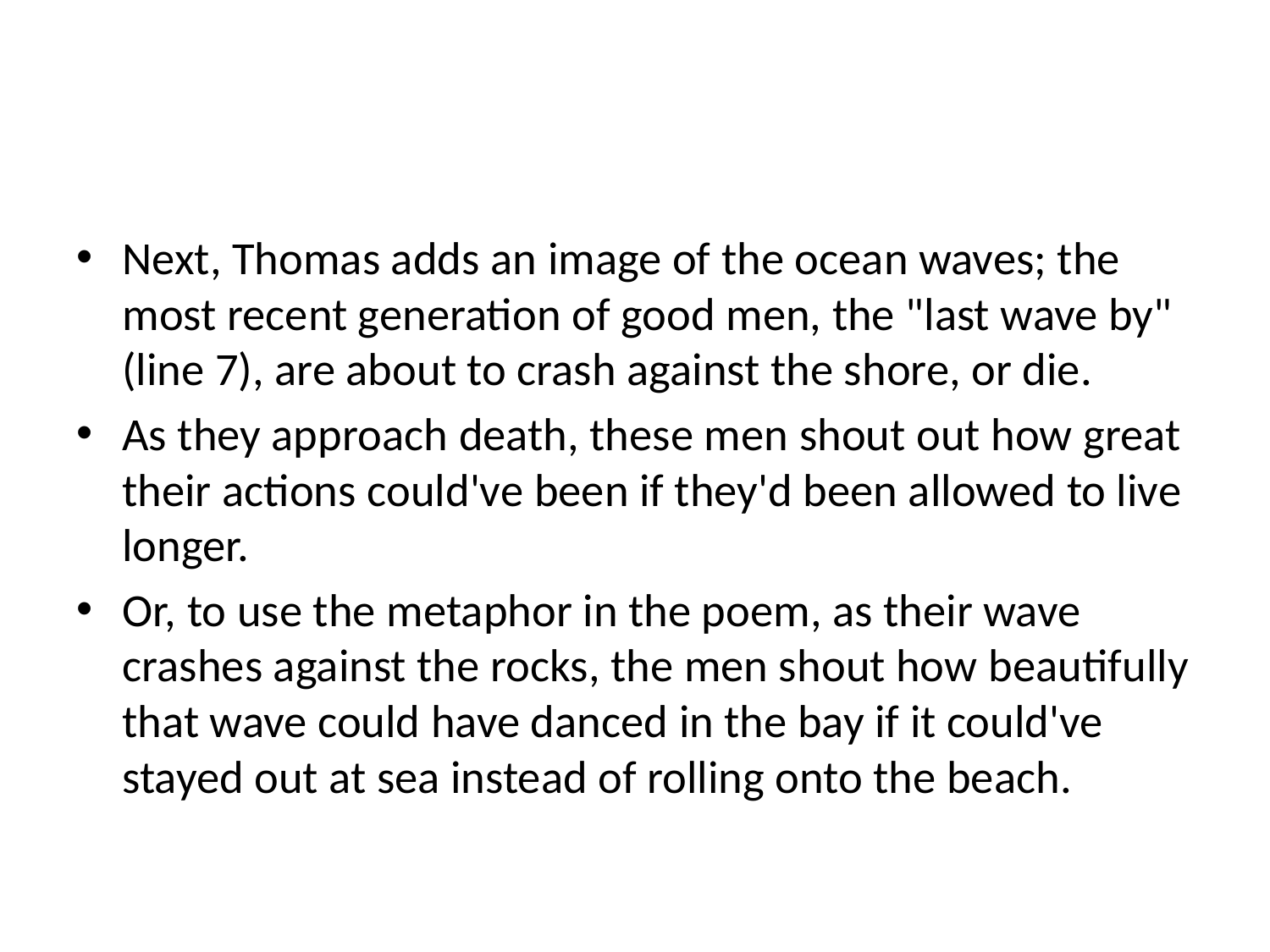

#
Next, Thomas adds an image of the ocean waves; the most recent generation of good men, the "last wave by" (line 7), are about to crash against the shore, or die.
As they approach death, these men shout out how great their actions could've been if they'd been allowed to live longer.
Or, to use the metaphor in the poem, as their wave crashes against the rocks, the men shout how beautifully that wave could have danced in the bay if it could've stayed out at sea instead of rolling onto the beach.